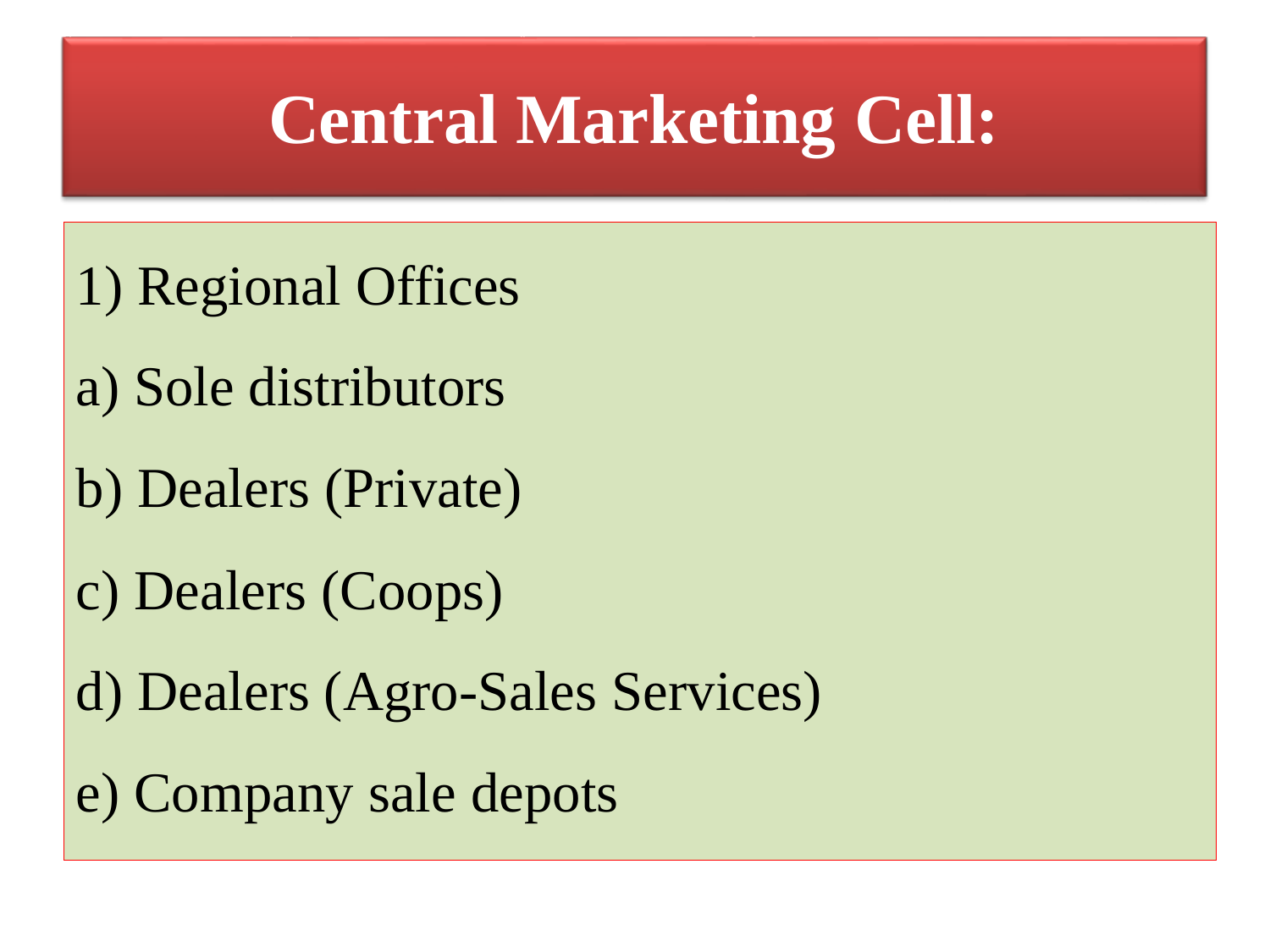

# Central Marketing Cell:
Regional Offices
Sole distributors
Dealers (Private)
Dealers (Coops)
Dealers (Agro-Sales Services)
Company sale depots